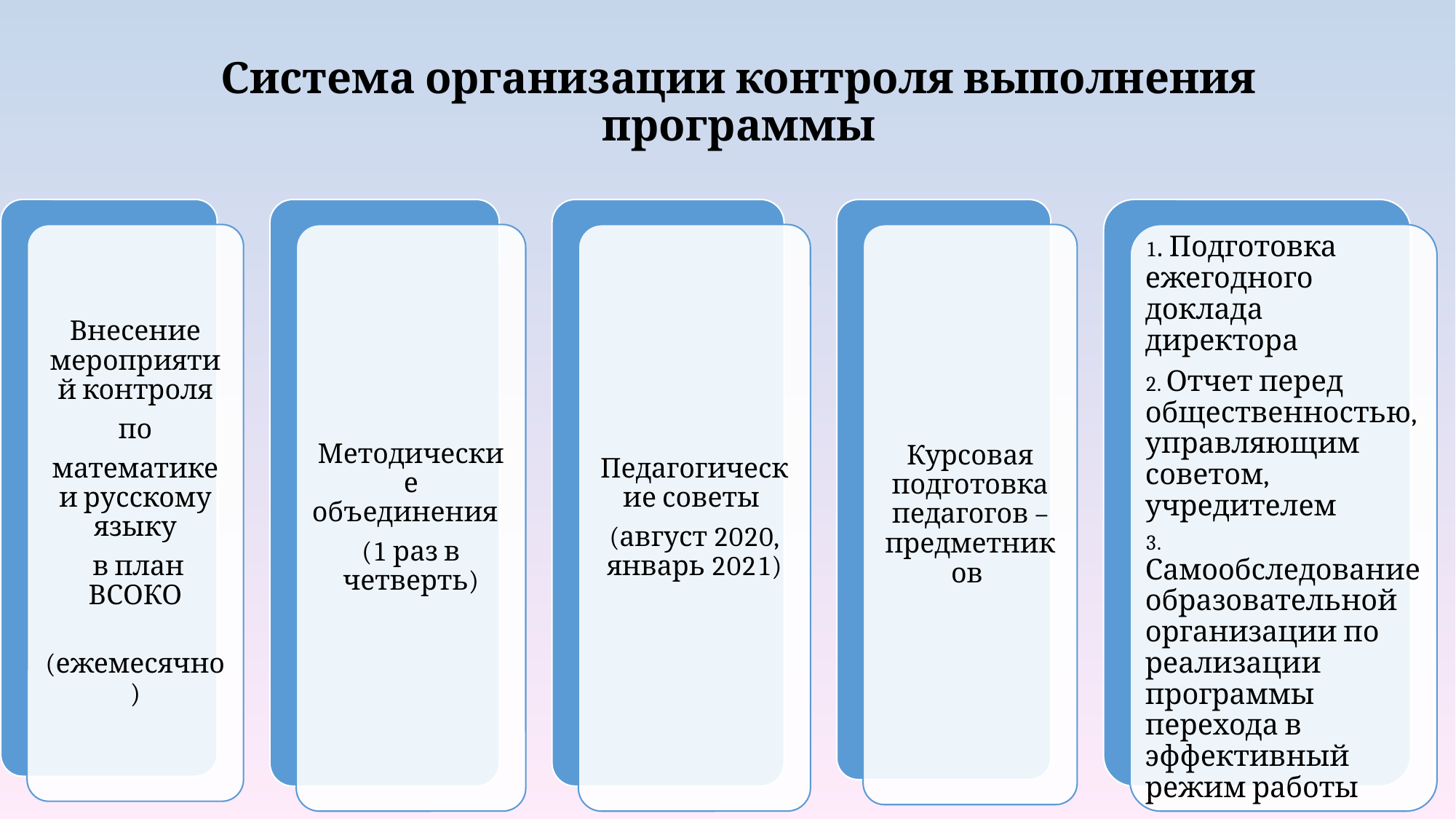

# Система организации контроля выполнения программы
Внесение мероприятий контроля
 по
математике и русскому языку
 в план ВСОКО
 (ежемесячно)
Методические объединения
(1 раз в четверть)
Педагогические советы
(август 2020, январь 2021)
Курсовая подготовка педагогов –предметников
1. Подготовка ежегодного доклада директора
2. Отчет перед общественностью, управляющим советом, учредителем
3. Самообследование образовательной организации по реализации программы перехода в эффективный режим работы